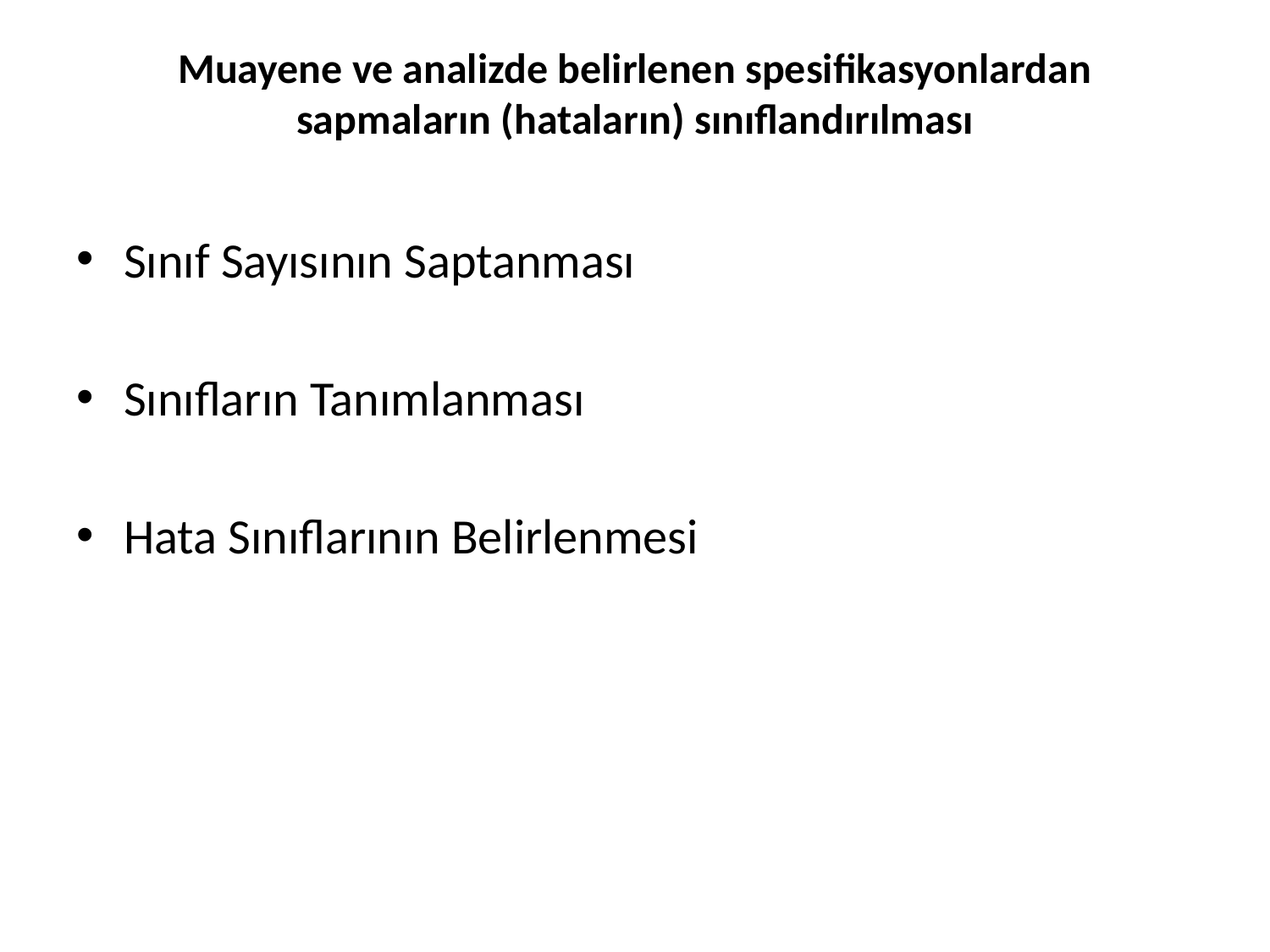

# Muayene ve analizde belirlenen spesifikasyonlardan sapmaların (hataların) sınıflandırılması
Sınıf Sayısının Saptanması

Sınıfların Tanımlanması

Hata Sınıflarının Belirlenmesi